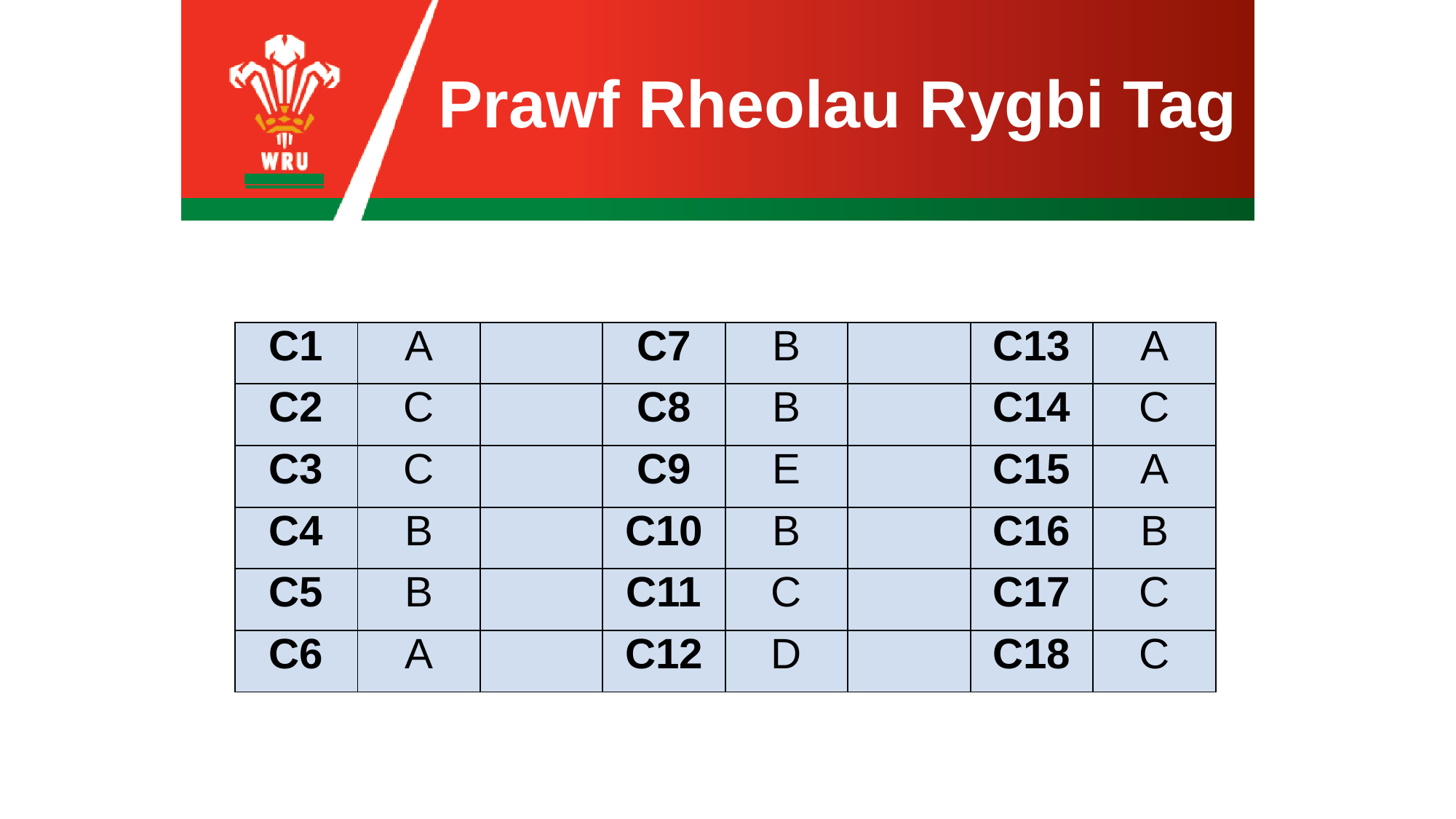

# Prawf Rheolau Rygbi Tag
| C1 | A |  | C7 | B |  | C13 | A |
| --- | --- | --- | --- | --- | --- | --- | --- |
| C2 | C |  | C8 | B |  | C14 | C |
| C3 | C |  | C9 | E |  | C15 | A |
| C4 | B |  | C10 | B |  | C16 | B |
| C5 | B |  | C11 | C |  | C17 | C |
| C6 | A |  | C12 | D |  | C18 | C |